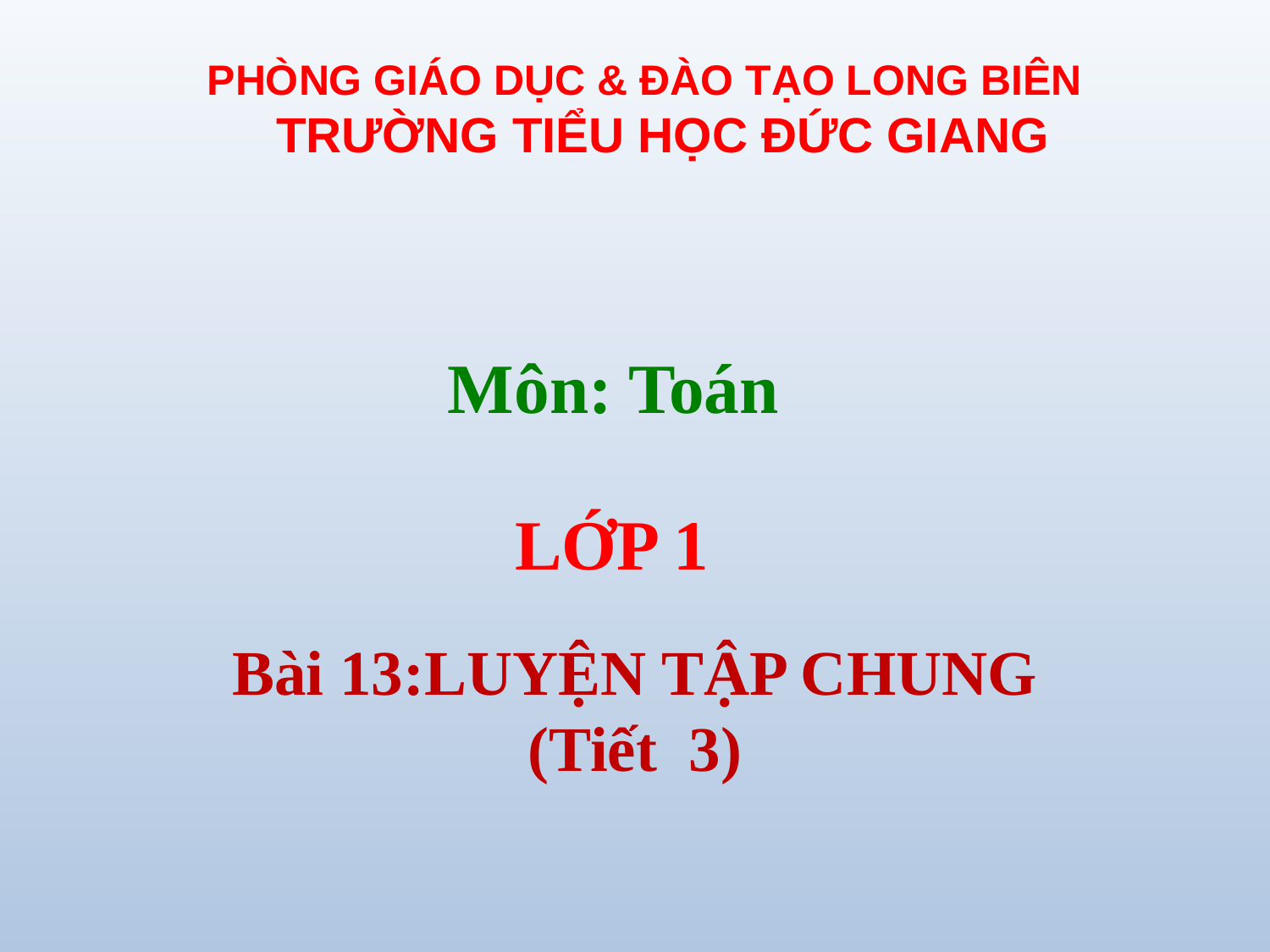

PHÒNG GIÁO DỤC & ĐÀO TẠO LONG BIÊN
  TRƯỜNG TIỂU HỌC ĐỨC GIANG
Môn: Toán
LỚP 1
Bài 13:LUYỆN TẬP CHUNG
(Tiết  3)